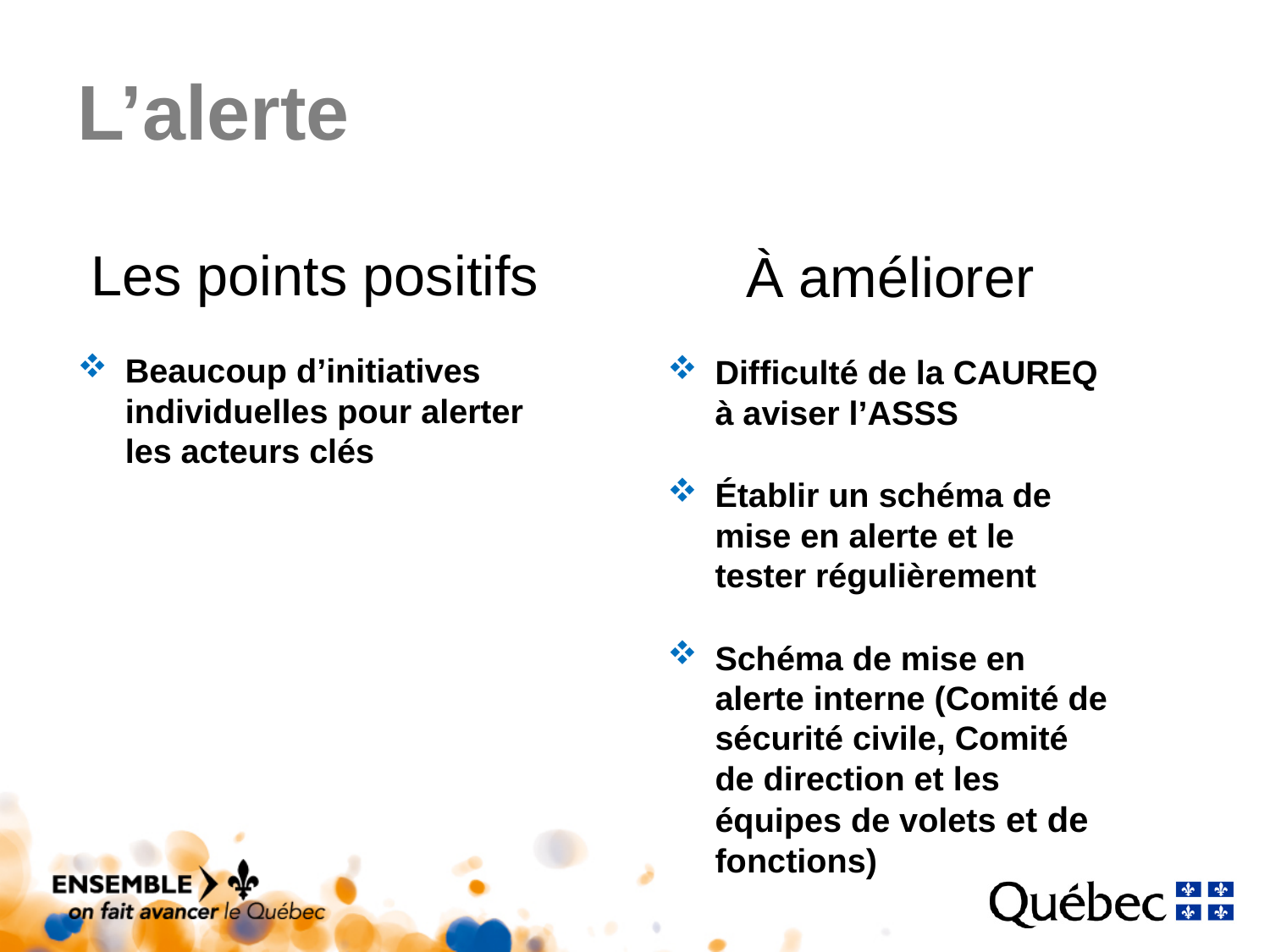

# L’alerte
Les points positifs
Beaucoup d’initiatives individuelles pour alerter les acteurs clés

À améliorer
Difficulté de la CAUREQ à aviser l’ASSS
Établir un schéma de mise en alerte et le tester régulièrement
Schéma de mise en alerte interne (Comité de sécurité civile, Comité de direction et les équipes de volets et de fonctions)